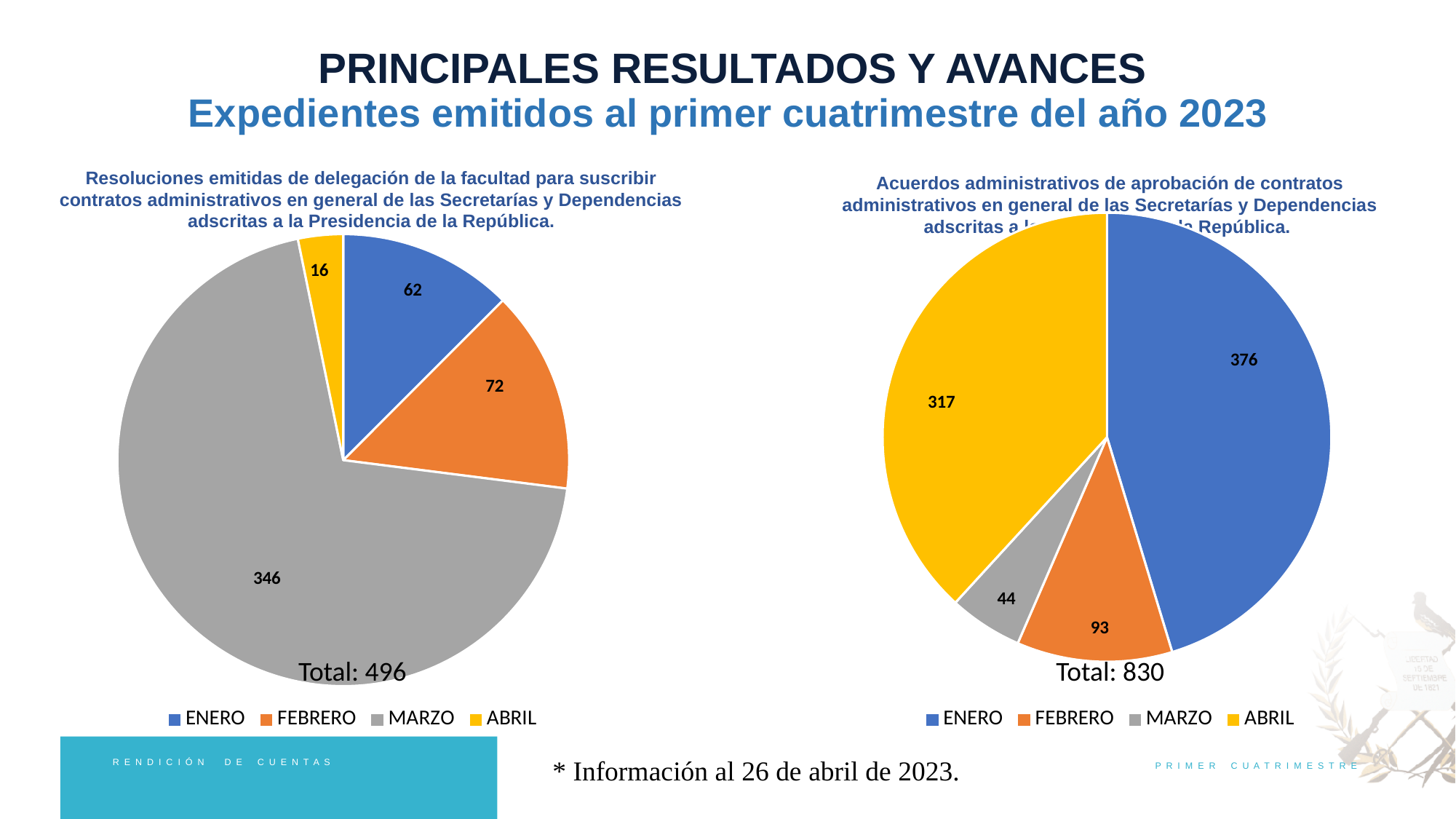

PRINCIPALES RESULTADOS Y AVANCES

Expedientes emitidos al primer cuatrimestre del año 2023

Resoluciones emitidas de delegación de la facultad para suscribir contratos administrativos en general de las Secretarías y Dependencias adscritas a la Presidencia de la República.

Acuerdos administrativos de aprobación de contratos administrativos en general de las Secretarías y Dependencias adscritas a la Presidencia de la República.

### Chart

| Category | RESOLUCIONES EMITIDAS |
|---|---|
| ENERO | 62.0 |
| FEBRERO | 72.0 |
| MARZO | 346.0 |
| ABRIL | 16.0 |

### Chart

| Category | ACUERDOS EMITIDOS |
|---|---|
| ENERO | 376.0 |
| FEBRERO | 93.0 |
| MARZO | 44.0 |
| ABRIL | 317.0 |
Total: 496
Total: 830
* Información al 26 de abril de 2023.